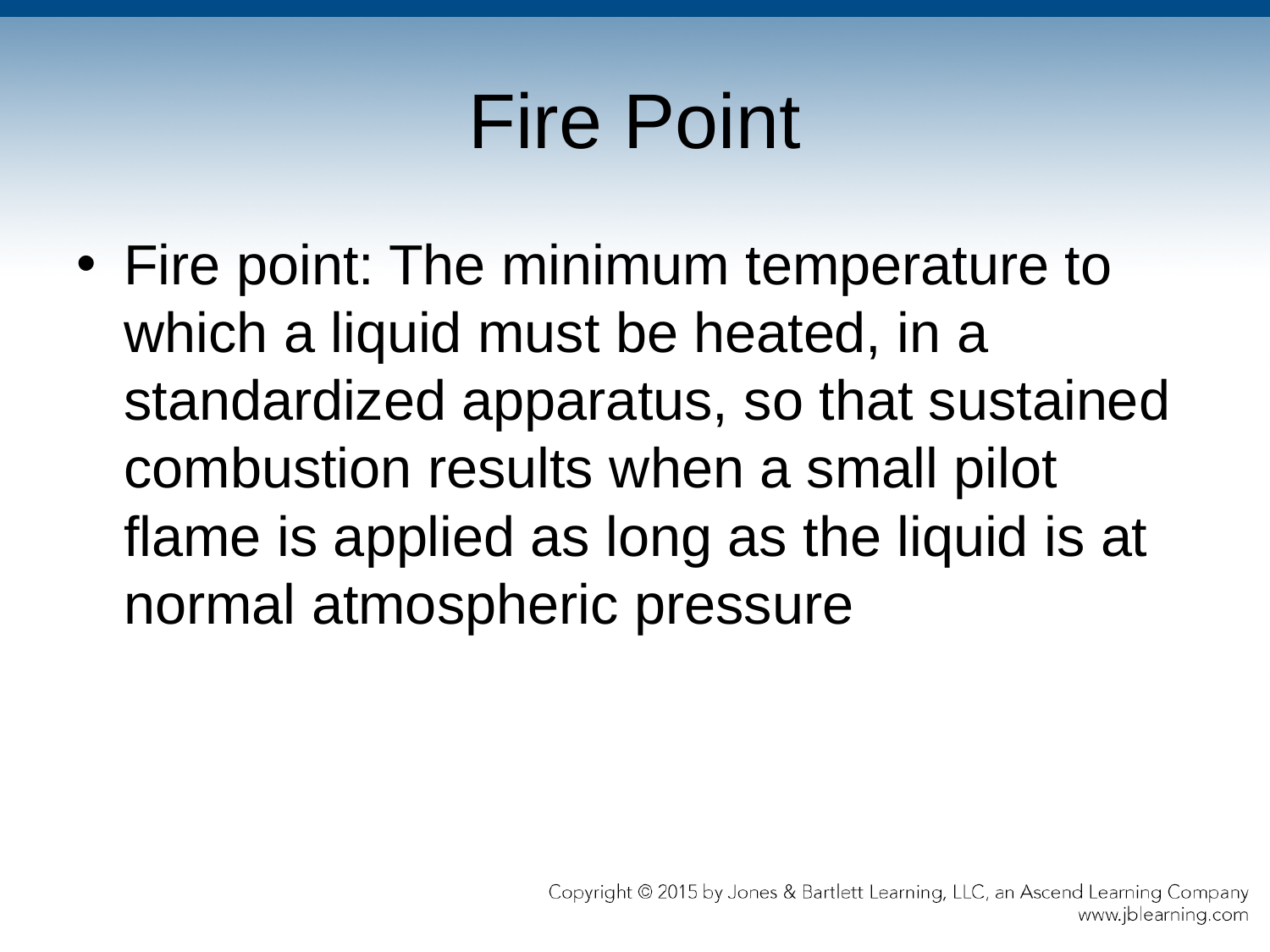

# Fire Point
Fire point: The minimum temperature to which a liquid must be heated, in a standardized apparatus, so that sustained combustion results when a small pilot flame is applied as long as the liquid is at normal atmospheric pressure